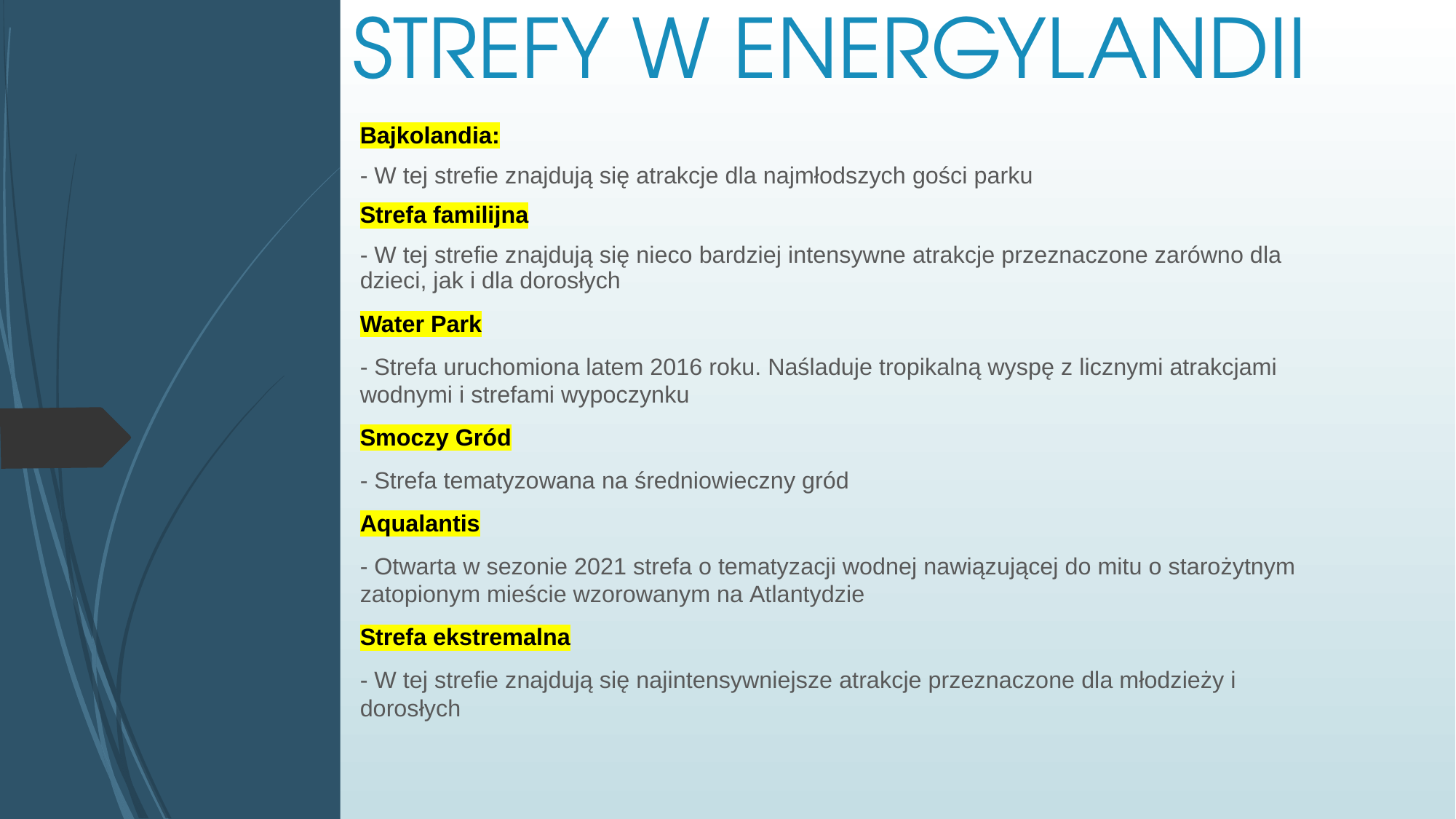

# STREFY W ENERGYLANDII

Bajkolandia:
- W tej strefie znajdują się atrakcje dla najmłodszych gości parku
Strefa familijna
- W tej strefie znajdują się nieco bardziej intensywne atrakcje przeznaczone zarówno dla dzieci, jak i dla dorosłych
Water Park
- Strefa uruchomiona latem 2016 roku. Naśladuje tropikalną wyspę z licznymi atrakcjami wodnymi i strefami wypoczynku
Smoczy Gród
- Strefa tematyzowana na średniowieczny gród
Aqualantis
- Otwarta w sezonie 2021 strefa o tematyzacji wodnej nawiązującej do mitu o starożytnym zatopionym mieście wzorowanym na Atlantydzie
Strefa ekstremalna
- W tej strefie znajdują się najintensywniejsze atrakcje przeznaczone dla młodzieży i dorosłych